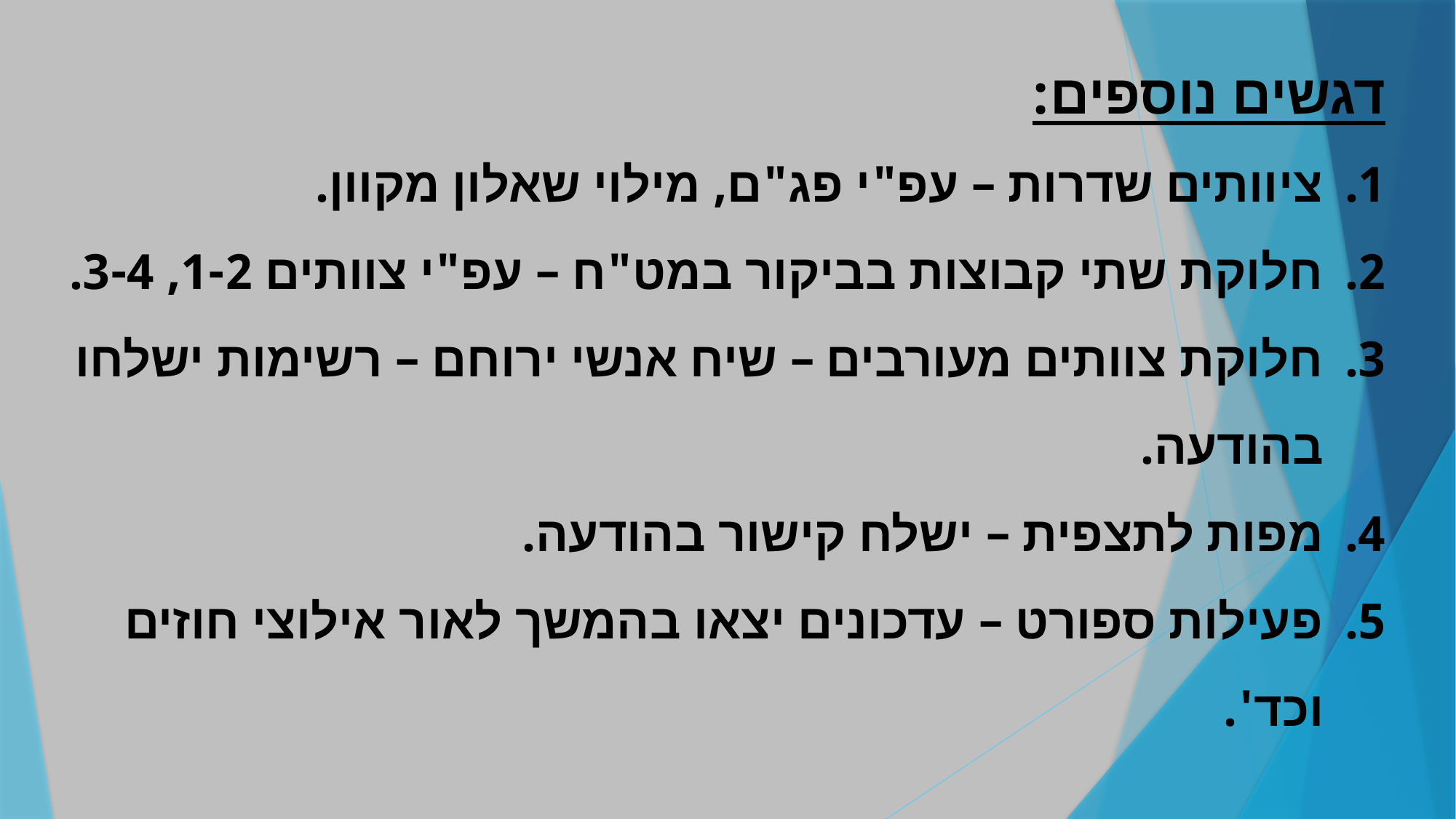

דגשים נוספים:
ציוותים שדרות – עפ"י פג"ם, מילוי שאלון מקוון.
חלוקת שתי קבוצות בביקור במט"ח – עפ"י צוותים 1-2, 3-4.
חלוקת צוותים מעורבים – שיח אנשי ירוחם – רשימות ישלחו בהודעה.
מפות לתצפית – ישלח קישור בהודעה.
פעילות ספורט – עדכונים יצאו בהמשך לאור אילוצי חוזים וכד'.